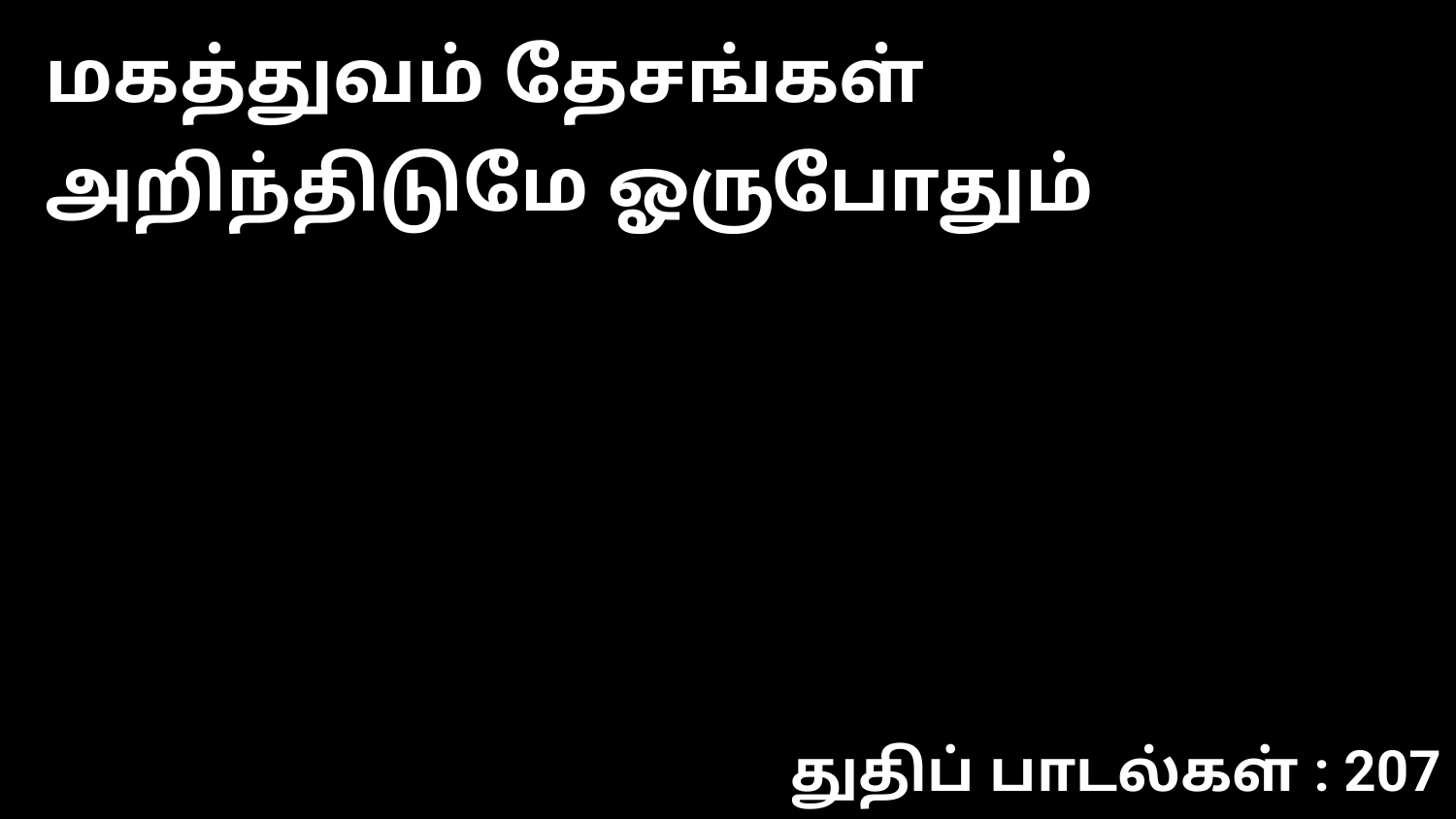

மகத்துவம் தேசங்கள் அறிந்திடுமே ஓருபோதும்
துதிப் பாடல்கள் : 207